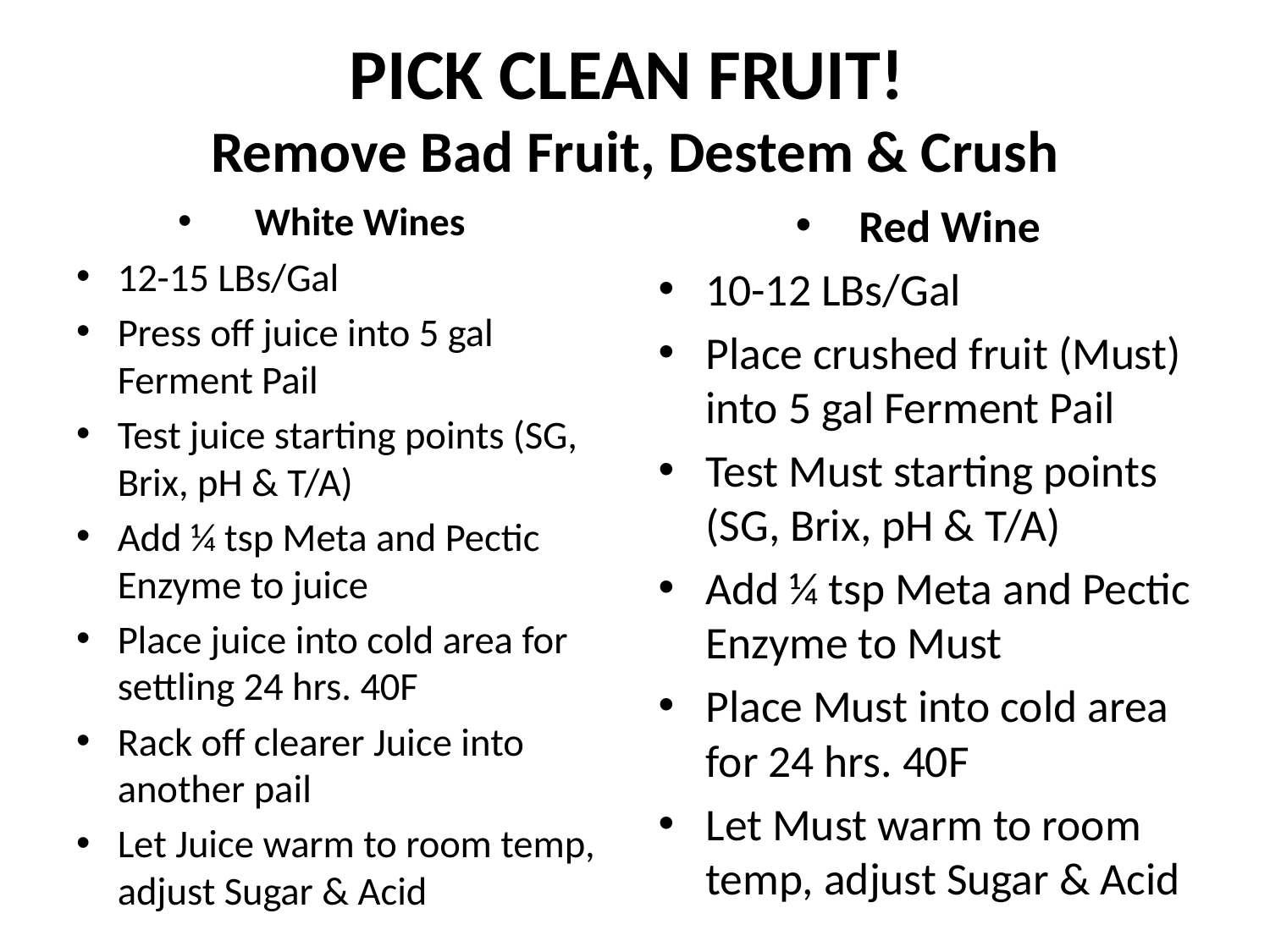

# PICK CLEAN FRUIT! Remove Bad Fruit, Destem & Crush
White Wines
12-15 LBs/Gal
Press off juice into 5 gal Ferment Pail
Test juice starting points (SG, Brix, pH & T/A)
Add ¼ tsp Meta and Pectic Enzyme to juice
Place juice into cold area for settling 24 hrs. 40F
Rack off clearer Juice into another pail
Let Juice warm to room temp, adjust Sugar & Acid

Red Wine
10-12 LBs/Gal
Place crushed fruit (Must) into 5 gal Ferment Pail
Test Must starting points (SG, Brix, pH & T/A)
Add ¼ tsp Meta and Pectic Enzyme to Must
Place Must into cold area for 24 hrs. 40F
Let Must warm to room temp, adjust Sugar & Acid